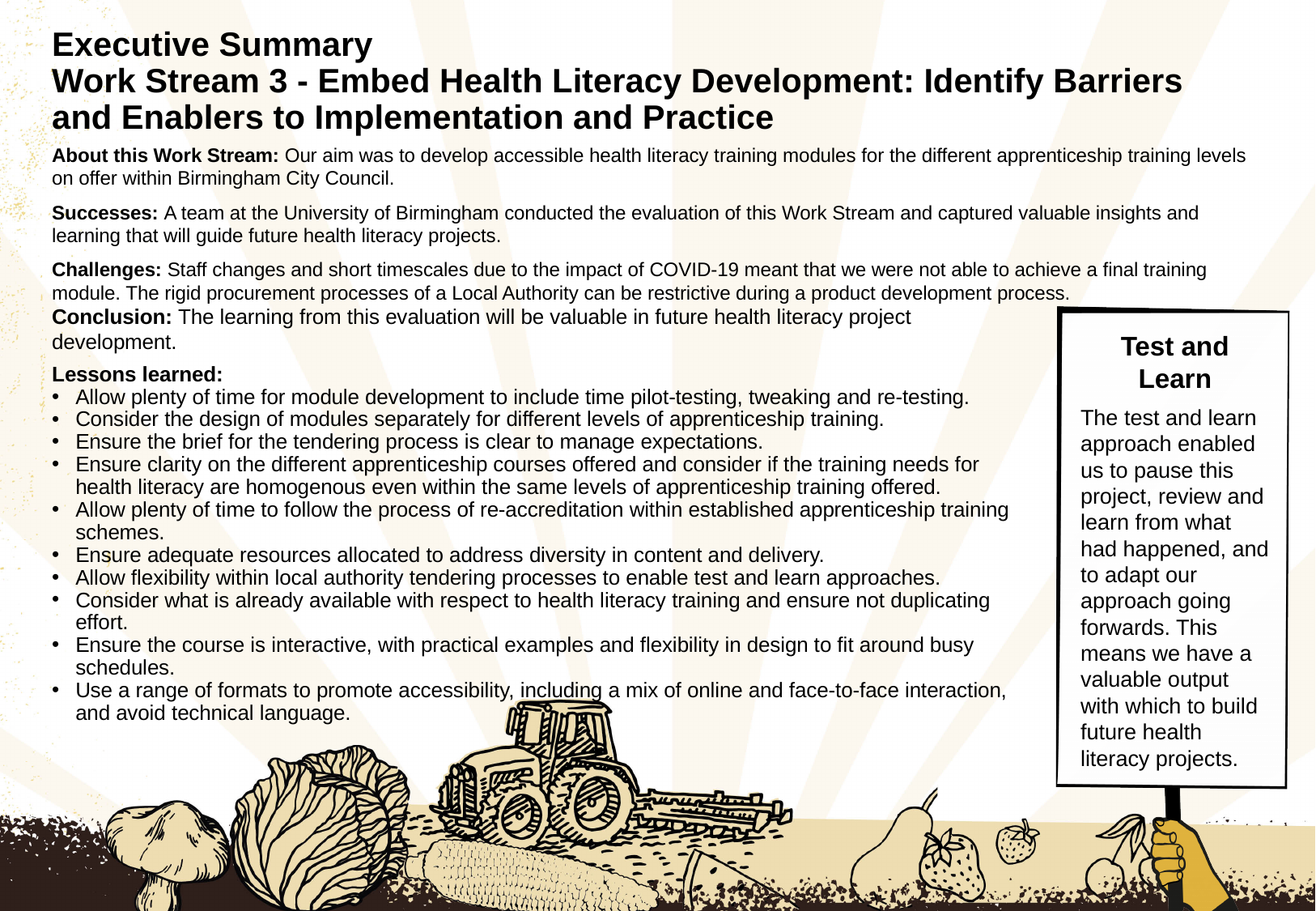

# Executive Summary Work Stream 3 - Embed Health Literacy Development: Identify Barriers and Enablers to Implementation and Practice
About this Work Stream: Our aim was to develop accessible health literacy training modules for the different apprenticeship training levels on offer within Birmingham City Council.

Successes: A team at the University of Birmingham conducted the evaluation of this Work Stream and captured valuable insights and learning that will guide future health literacy projects.

Challenges: Staff changes and short timescales due to the impact of COVID-19 meant that we were not able to achieve a final training module. The rigid procurement processes of a Local Authority can be restrictive during a product development process.
Conclusion: The learning from this evaluation will be valuable in future health literacy project development.

Lessons learned:
Allow plenty of time for module development to include time pilot-testing, tweaking and re-testing.
Consider the design of modules separately for different levels of apprenticeship training.
Ensure the brief for the tendering process is clear to manage expectations.
Ensure clarity on the different apprenticeship courses offered and consider if the training needs for health literacy are homogenous even within the same levels of apprenticeship training offered.
Allow plenty of time to follow the process of re-accreditation within established apprenticeship training schemes.
Ensure adequate resources allocated to address diversity in content and delivery.
Allow flexibility within local authority tendering processes to enable test and learn approaches.
Consider what is already available with respect to health literacy training and ensure not duplicating effort.
Ensure the course is interactive, with practical examples and flexibility in design to fit around busy schedules.
Use a range of formats to promote accessibility, including a mix of online and face-to-face interaction, and avoid technical language.
Test and Learn
The test and learn approach enabled us to pause this project, review and learn from what had happened, and to adapt our approach going forwards. This means we have a valuable output with which to build future health literacy projects.